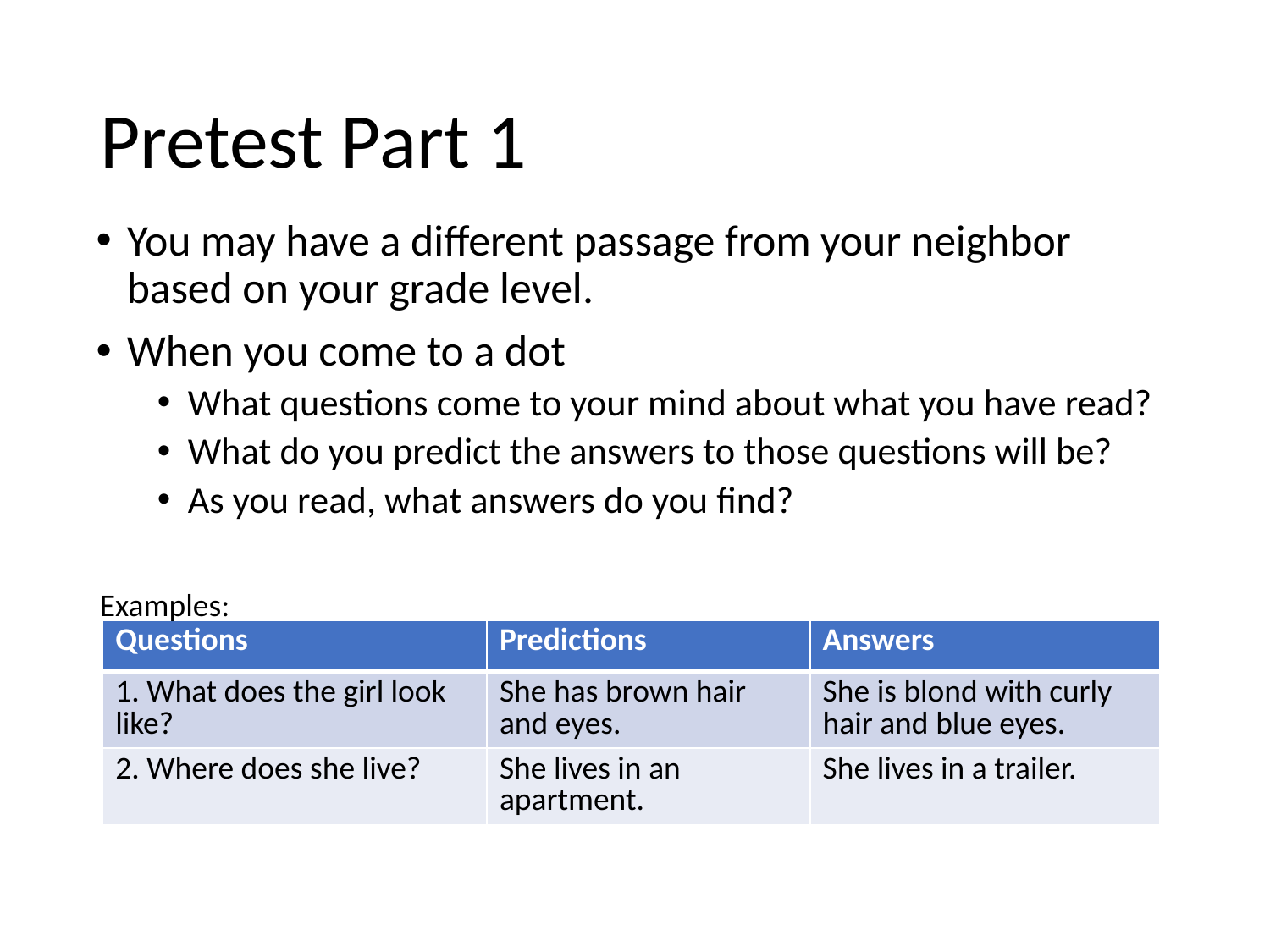

# Pretest Part 1
You may have a different passage from your neighbor based on your grade level.
When you come to a dot
What questions come to your mind about what you have read?
What do you predict the answers to those questions will be?
As you read, what answers do you find?
Examples:
| Questions | Predictions | Answers |
| --- | --- | --- |
| 1. What does the girl look like? | She has brown hair and eyes. | She is blond with curly hair and blue eyes. |
| 2. Where does she live? | She lives in an apartment. | She lives in a trailer. |